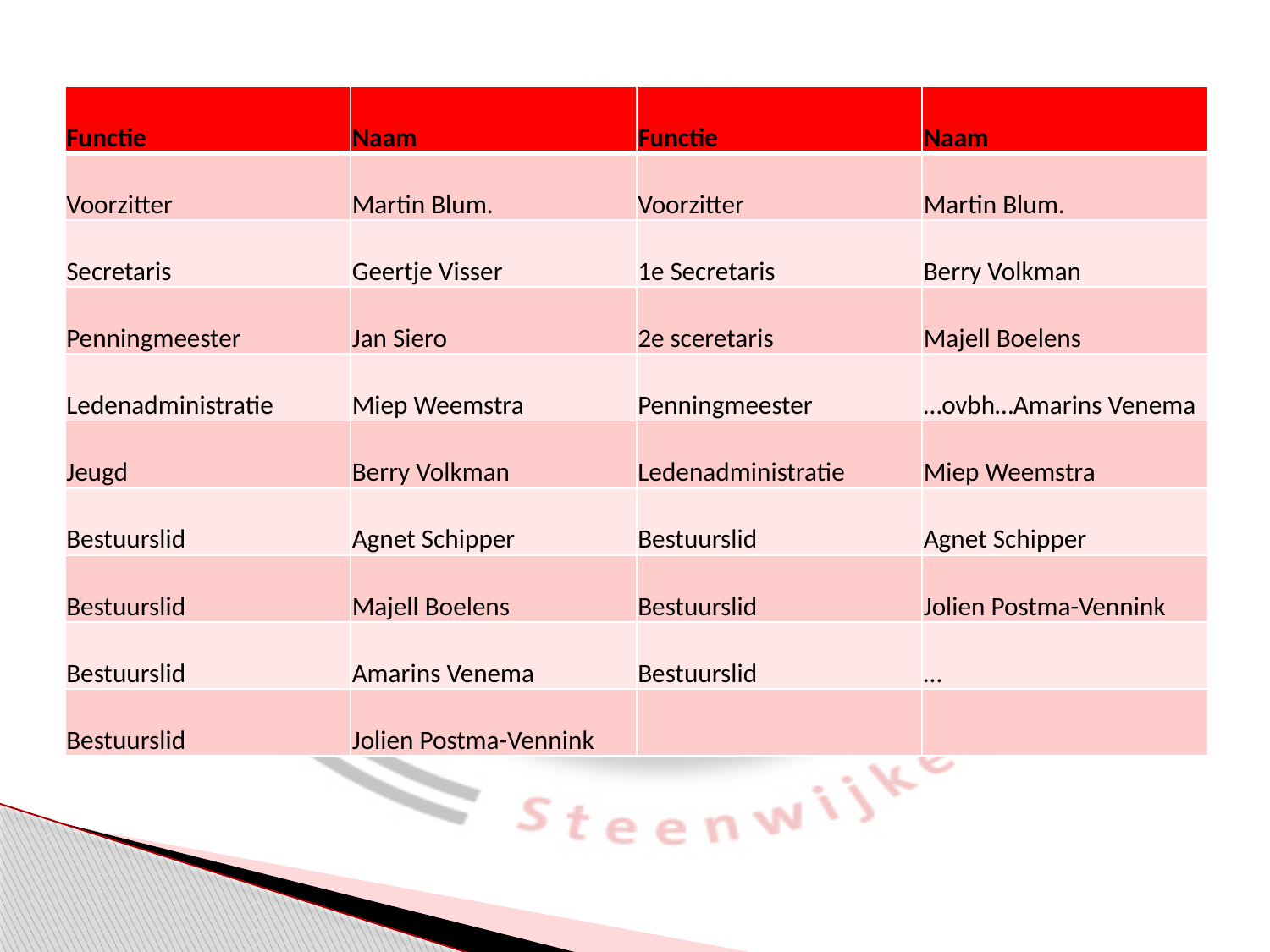

#
| Functie | Naam | Functie | Naam |
| --- | --- | --- | --- |
| Voorzitter | Martin Blum. | Voorzitter | Martin Blum. |
| Secretaris | Geertje Visser | 1e Secretaris | Berry Volkman |
| Penningmeester | Jan Siero | 2e sceretaris | Majell Boelens |
| Ledenadministratie | Miep Weemstra | Penningmeester | …ovbh…Amarins Venema |
| Jeugd | Berry Volkman | Ledenadministratie | Miep Weemstra |
| Bestuurslid | Agnet Schipper | Bestuurslid | Agnet Schipper |
| Bestuurslid | Majell Boelens | Bestuurslid | Jolien Postma-Vennink |
| Bestuurslid | Amarins Venema | Bestuurslid | … |
| Bestuurslid | Jolien Postma-Vennink |  |  |